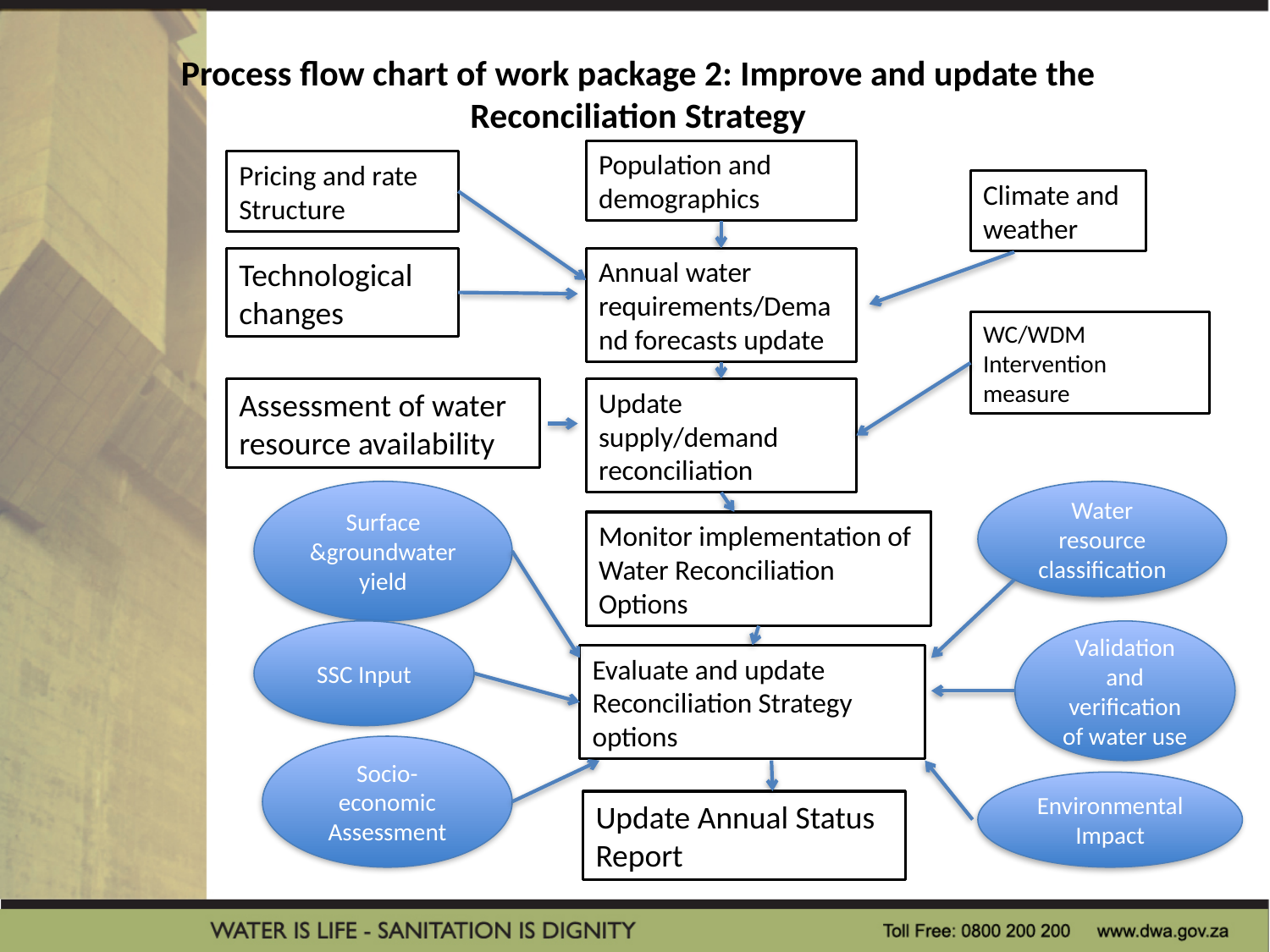

# Process flow chart of work package 2: Improve and update the Reconciliation Strategy
Population and demographics
Pricing and rate Structure
Climate and weather
Technological changes
Annual water requirements/Demand forecasts update
WC/WDM Intervention measure
Assessment of water resource availability
Update supply/demand reconciliation
Surface &groundwater yield
Water resource classification
Monitor implementation of Water Reconciliation Options
SSC Input
Validation and verification of water use
Evaluate and update Reconciliation Strategy options
Socio-economic Assessment
Environmental Impact
Update Annual Status Report